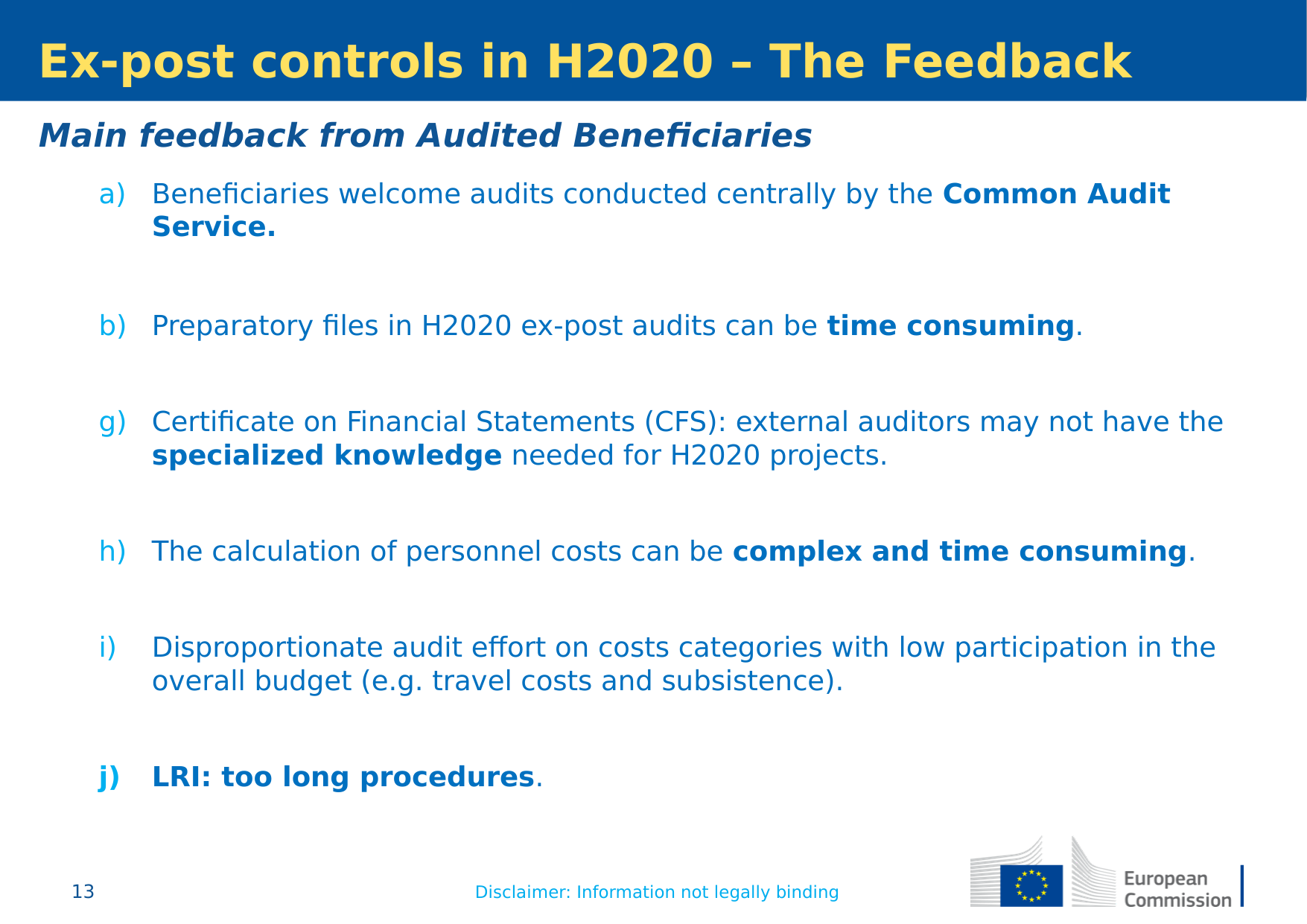

Ex-post controls in H2020 – The Feedback
Main feedback from Audited Beneficiaries
Beneficiaries welcome audits conducted centrally by the Common Audit Service.

Preparatory files in H2020 ex-post audits can be time consuming.

Certificate on Financial Statements (CFS): external auditors may not have the specialized knowledge needed for H2020 projects.

The calculation of personnel costs can be complex and time consuming.

Disproportionate audit effort on costs categories with low participation in the overall budget (e.g. travel costs and subsistence).

LRI: too long procedures.